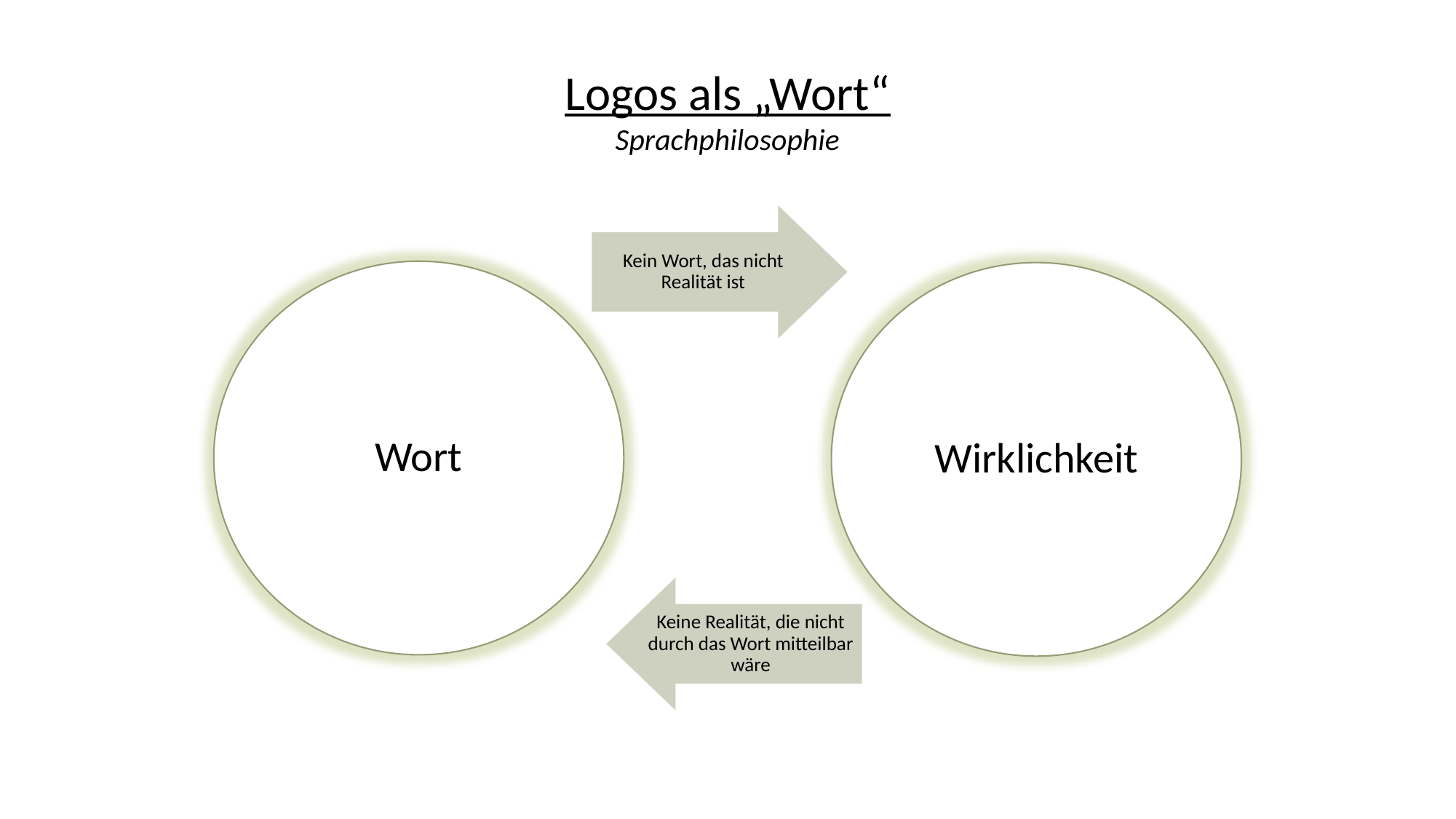

Logos als „Wort“
Sprachphilosophie
Kein Wort, das nicht Realität ist
Wort
Wirklichkeit
Keine Realität, die nicht durch das Wort mitteilbar wäre